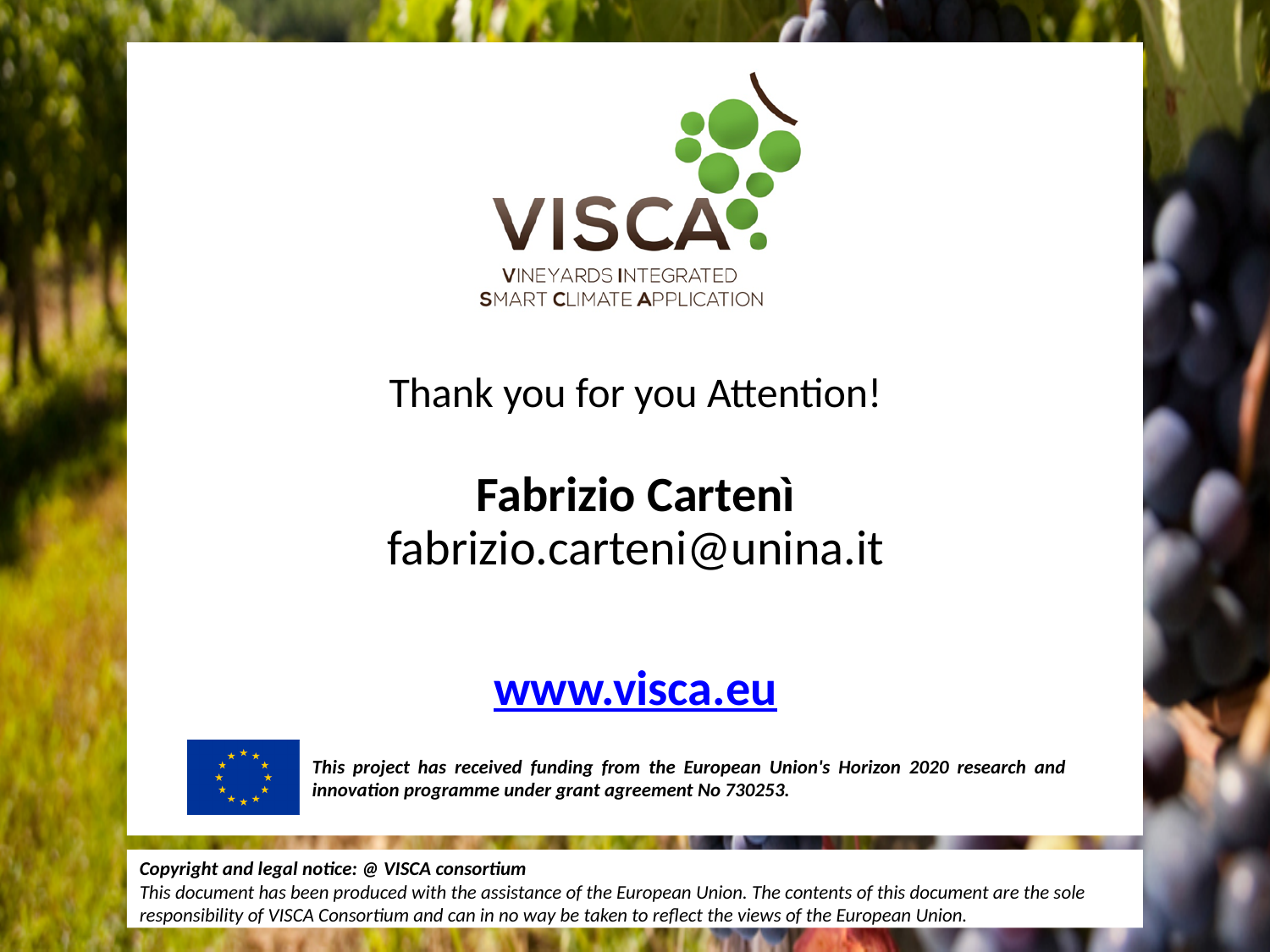

Thank you for you Attention!
Fabrizio Cartenì
fabrizio.carteni@unina.it